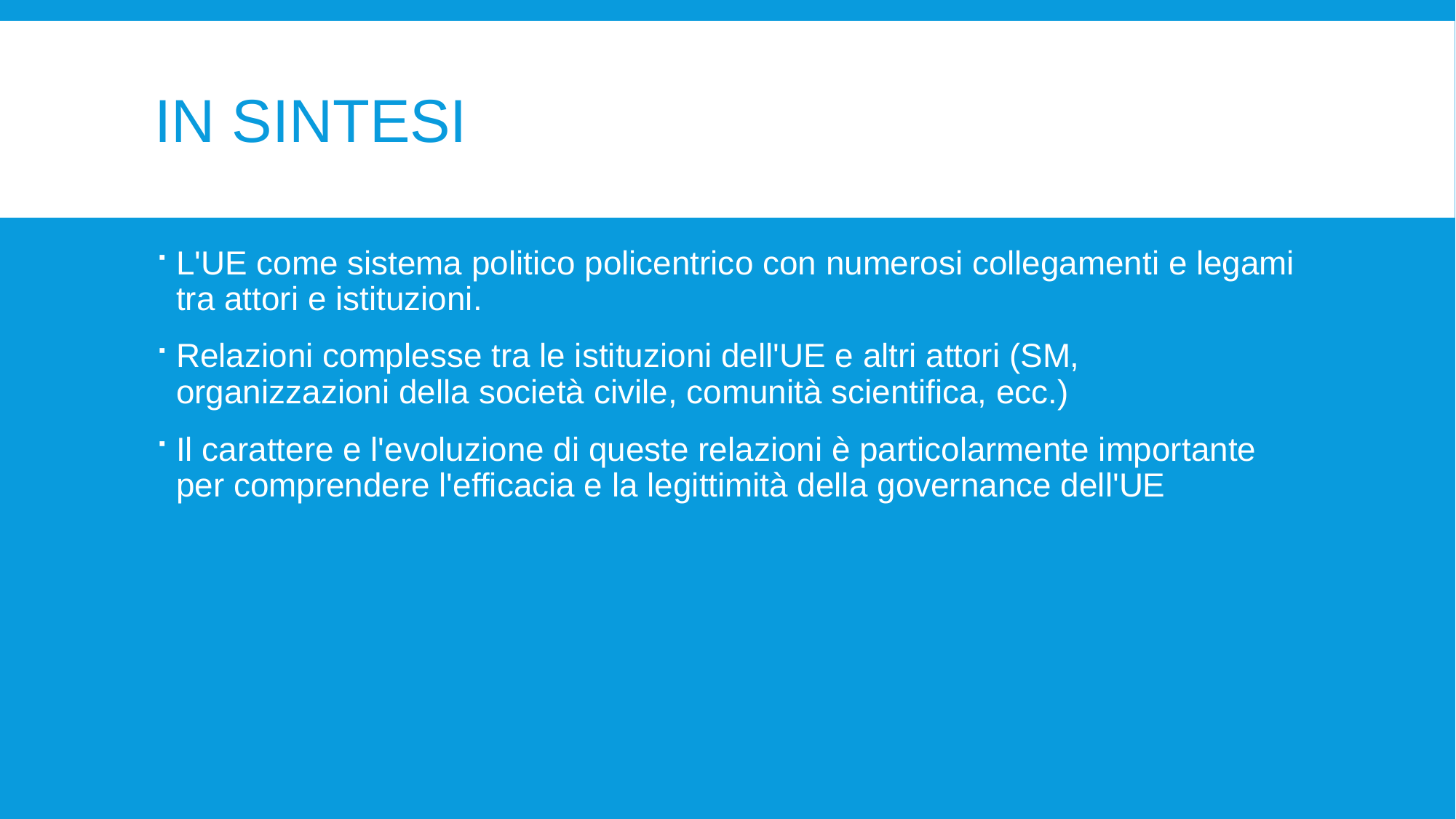

# In sintesi
L'UE come sistema politico policentrico con numerosi collegamenti e legami tra attori e istituzioni.
Relazioni complesse tra le istituzioni dell'UE e altri attori (SM, organizzazioni della società civile, comunità scientifica, ecc.)
Il carattere e l'evoluzione di queste relazioni è particolarmente importante per comprendere l'efficacia e la legittimità della governance dell'UE